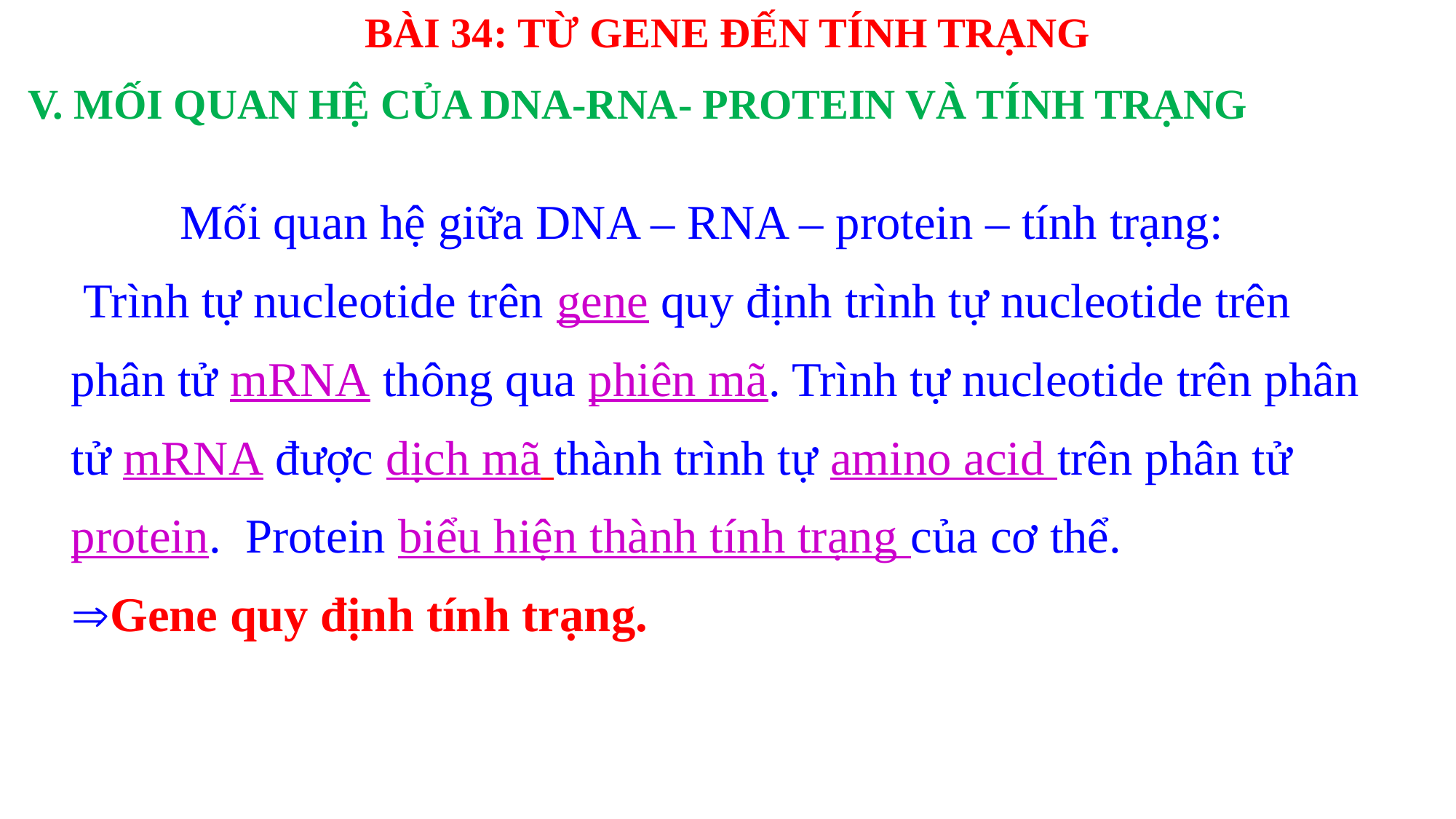

BÀI 34: TỪ GENE ĐẾN TÍNH TRẠNG

V. MỐI QUAN HỆ CỦA DNA-RNA- PROTEIN VÀ TÍNH TRẠNG

	Mối quan hệ giữa DNA – RNA – protein – tính trạng:
 Trình tự nucleotide trên gene quy định trình tự nucleotide trên phân tử mRNA thông qua phiên mã. Trình tự nucleotide trên phân tử mRNA được dịch mã thành trình tự amino acid trên phân tử protein.  Protein biểu hiện thành tính trạng của cơ thể.
⇒Gene quy định tính trạng.